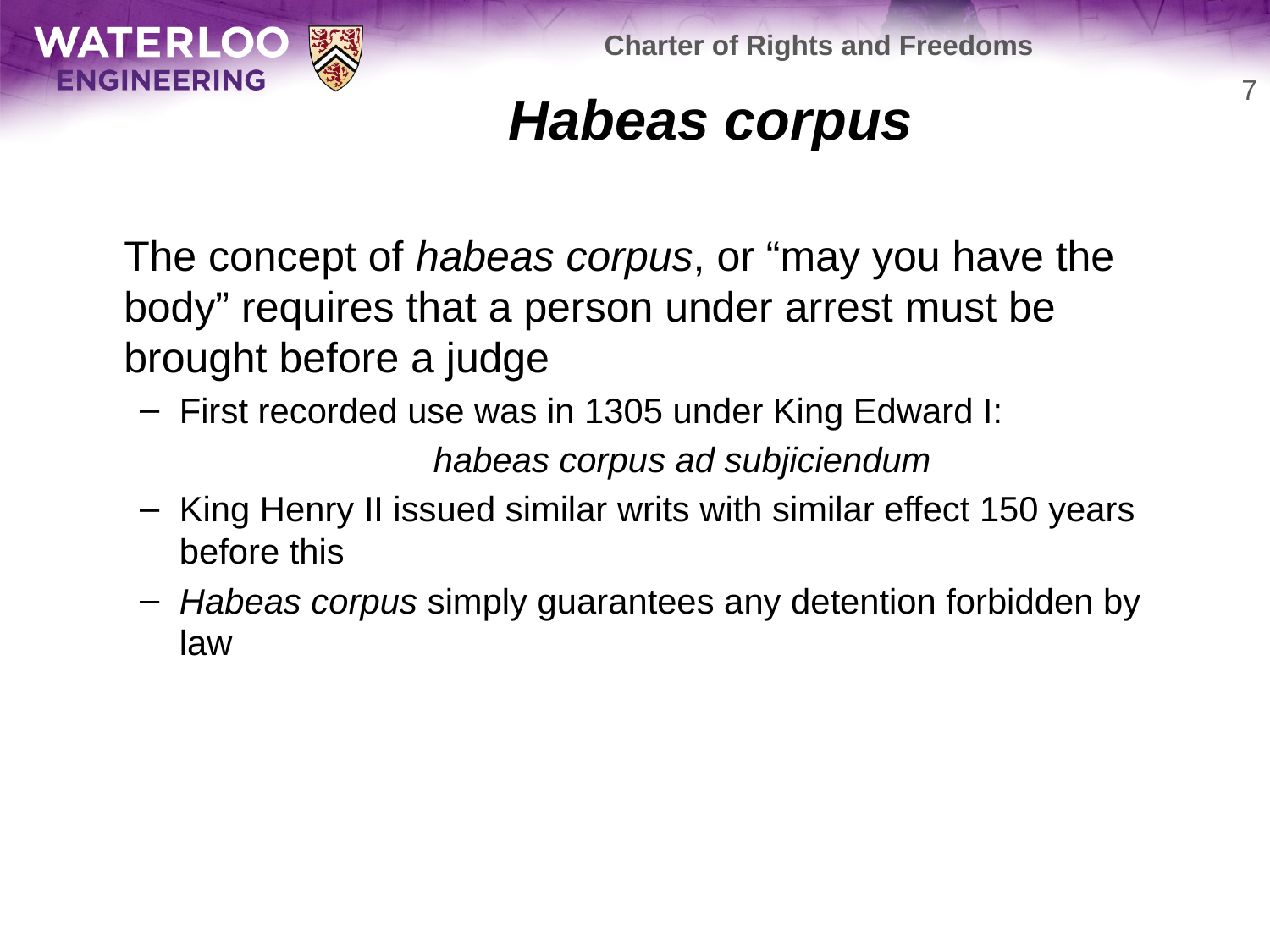

Charter of Rights and Freedoms
# Habeas corpus
7
	The concept of habeas corpus, or “may you have the body” requires that a person under arrest must be brought before a judge
First recorded use was in 1305 under King Edward I:
			habeas corpus ad subjiciendum
King Henry II issued similar writs with similar effect 150 years before this
Habeas corpus simply guarantees any detention forbidden by law